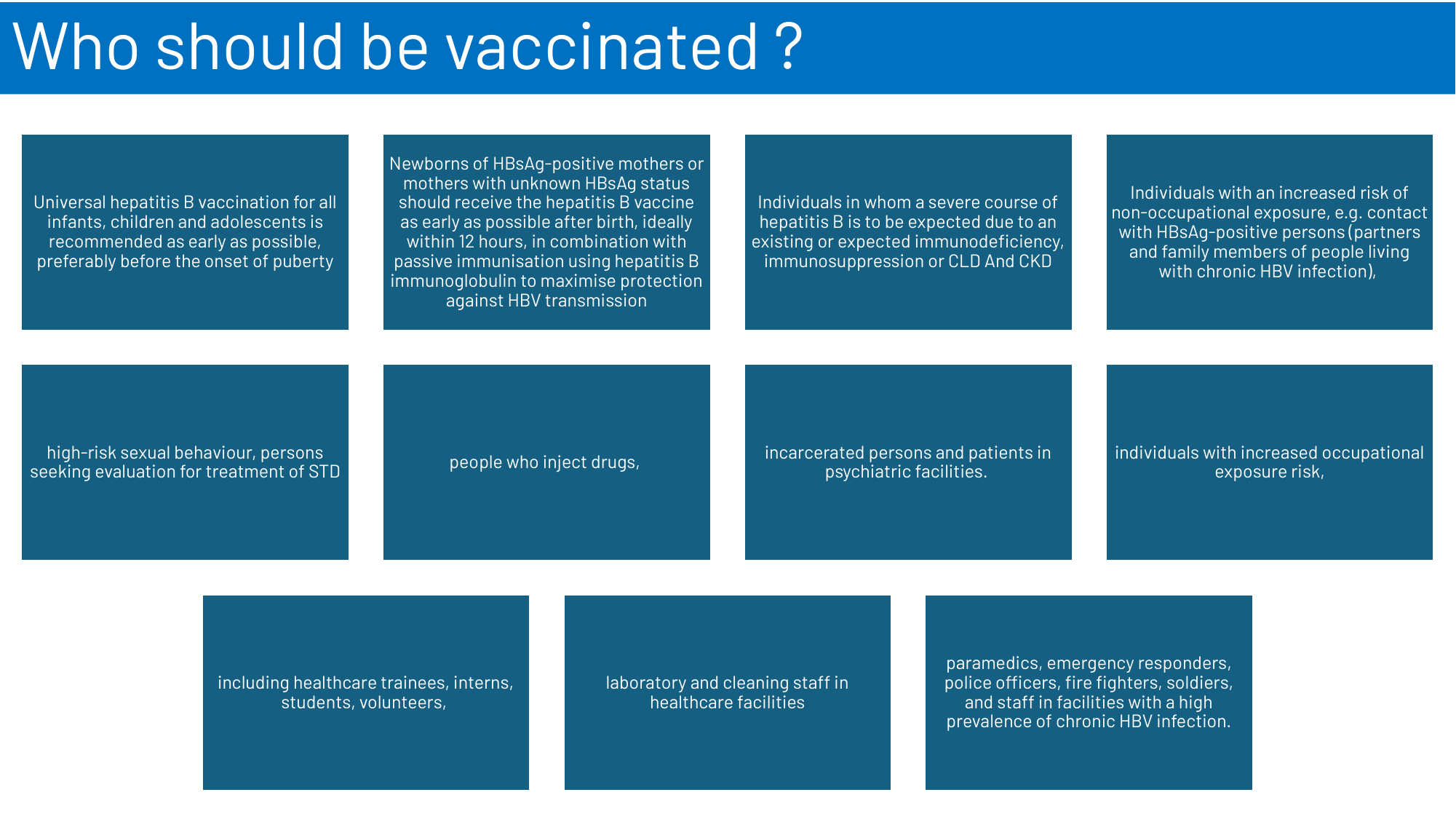

# Who should be vaccinated ?
Universal hepatitis B vaccination for all infants, children and adolescents is recommended as early as possible, preferably before the onset of puberty
Newborns of HBsAg-positive mothers or mothers with unknown HBsAg status should receive the hepatitis B vaccine as early as possible after birth, ideally within 12 hours, in combination with passive immunisation using hepatitis B immunoglobulin to maximise protection against HBV transmission
Individuals in whom a severe course of hepatitis B is to be expected due to an existing or expected immunodeficiency, immunosuppression or CLD And CKD
Individuals with an increased risk of non-occupational exposure, e.g. contact with HBsAg-positive persons (partners and family members of people living with chronic HBV infection),
high-risk sexual behaviour, persons seeking evaluation for treatment of STD
people who inject drugs,
incarcerated persons and patients in psychiatric facilities.
individuals with increased occupational exposure risk,
including healthcare trainees, interns, students, volunteers,
laboratory and cleaning staff in healthcare facilities
paramedics, emergency responders, police officers, fire fighters, soldiers, and staff in facilities with a high prevalence of chronic HBV infection.